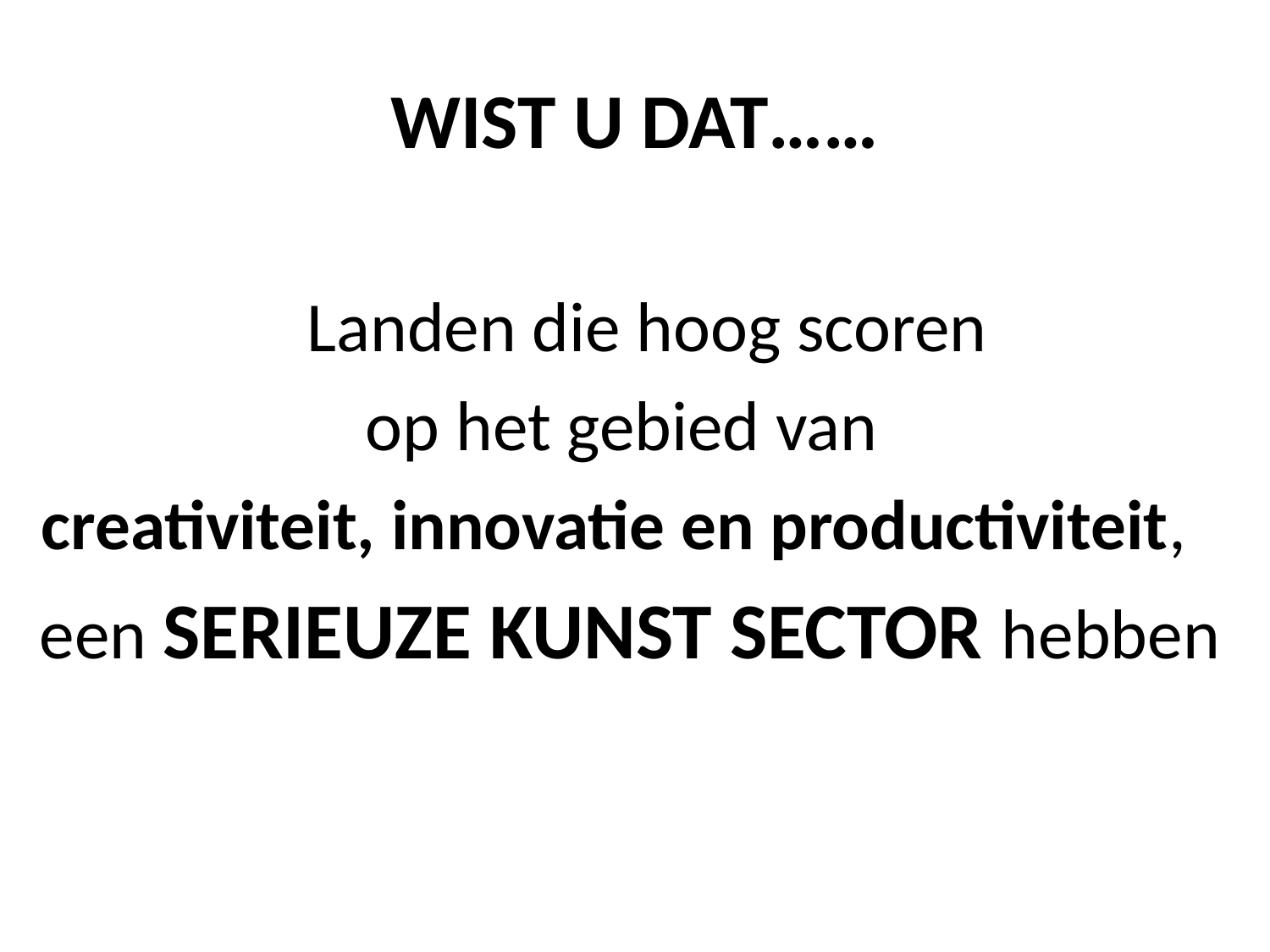

# WIST U DAT……
    Landen die hoog scoren
op het gebied van
creativiteit, innovatie en productiviteit,
een SERIEUZE KUNST SECTOR hebben